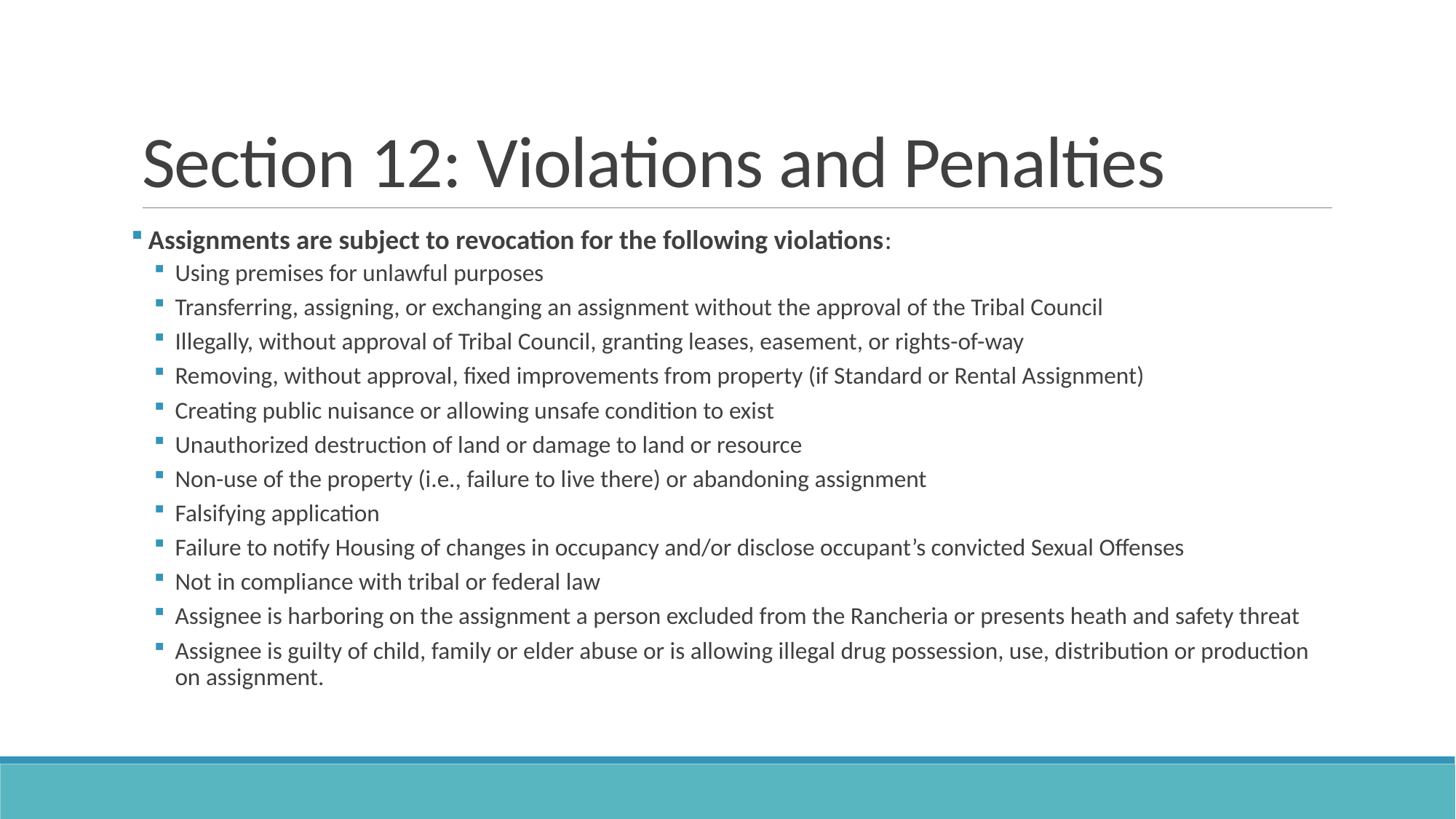

# Section 12: Violations and Penalties
 Assignments are subject to revocation for the following violations:
Using premises for unlawful purposes
Transferring, assigning, or exchanging an assignment without the approval of the Tribal Council
Illegally, without approval of Tribal Council, granting leases, easement, or rights-of-way
Removing, without approval, fixed improvements from property (if Standard or Rental Assignment)
Creating public nuisance or allowing unsafe condition to exist
Unauthorized destruction of land or damage to land or resource
Non-use of the property (i.e., failure to live there) or abandoning assignment
Falsifying application
Failure to notify Housing of changes in occupancy and/or disclose occupant’s convicted Sexual Offenses
Not in compliance with tribal or federal law
Assignee is harboring on the assignment a person excluded from the Rancheria or presents heath and safety threat
Assignee is guilty of child, family or elder abuse or is allowing illegal drug possession, use, distribution or production on assignment.